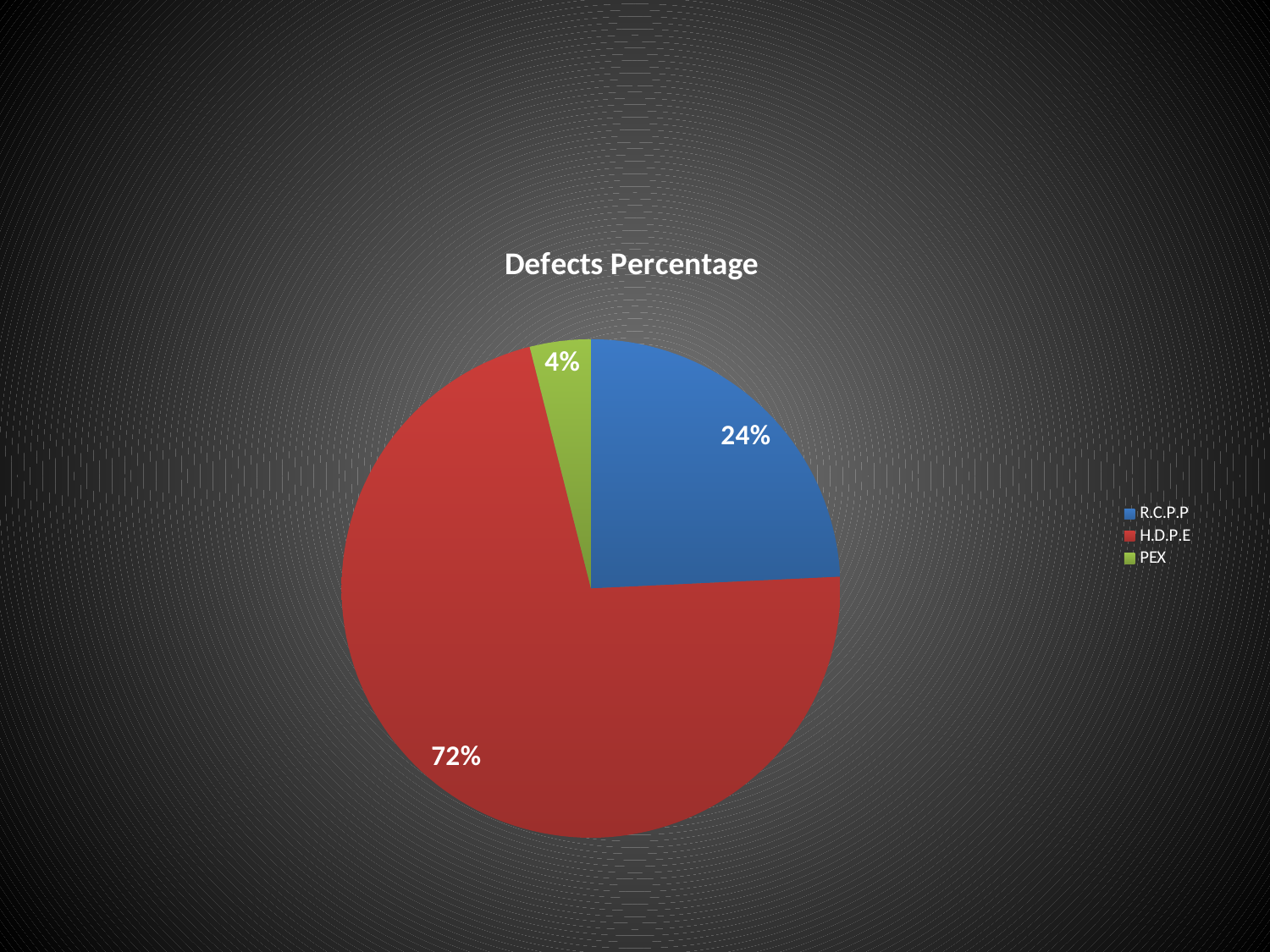

#

### Chart:

| Category | Defects Percentage  |
|---|---|
| R.C.P.P | 0.2425175279588328 |
| H.D.P.E | 0.7179596859868659 |
| PEX | 0.03952278605430132 |